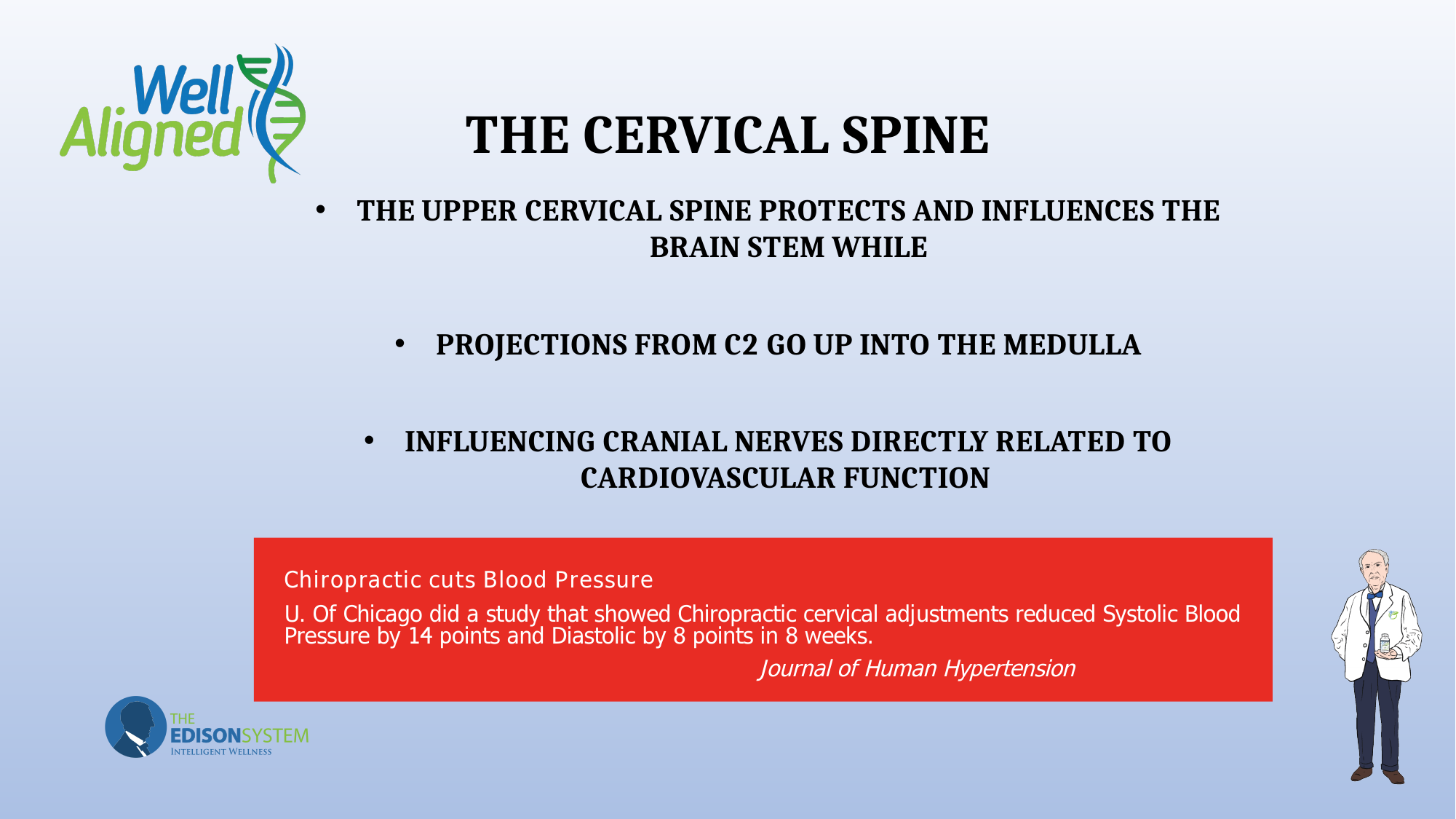

# THE CERVICAL SPINE
THE UPPER CERVICAL SPINE PROTECTS AND INFLUENCES THE BRAIN STEM WHILE

PROJECTIONS FROM C2 GO UP INTO THE MEDULLA

INFLUENCING CRANIAL NERVES DIRECTLY RELATED TO CARDIOVASCULAR FUNCTION

Chiropractic cuts Blood Pressure
U. Of Chicago did a study that showed Chiropractic cervical adjustments reduced Systolic Blood Pressure by 14 points and Diastolic by 8 points in 8 weeks.
                                       Journal of Human Hypertension